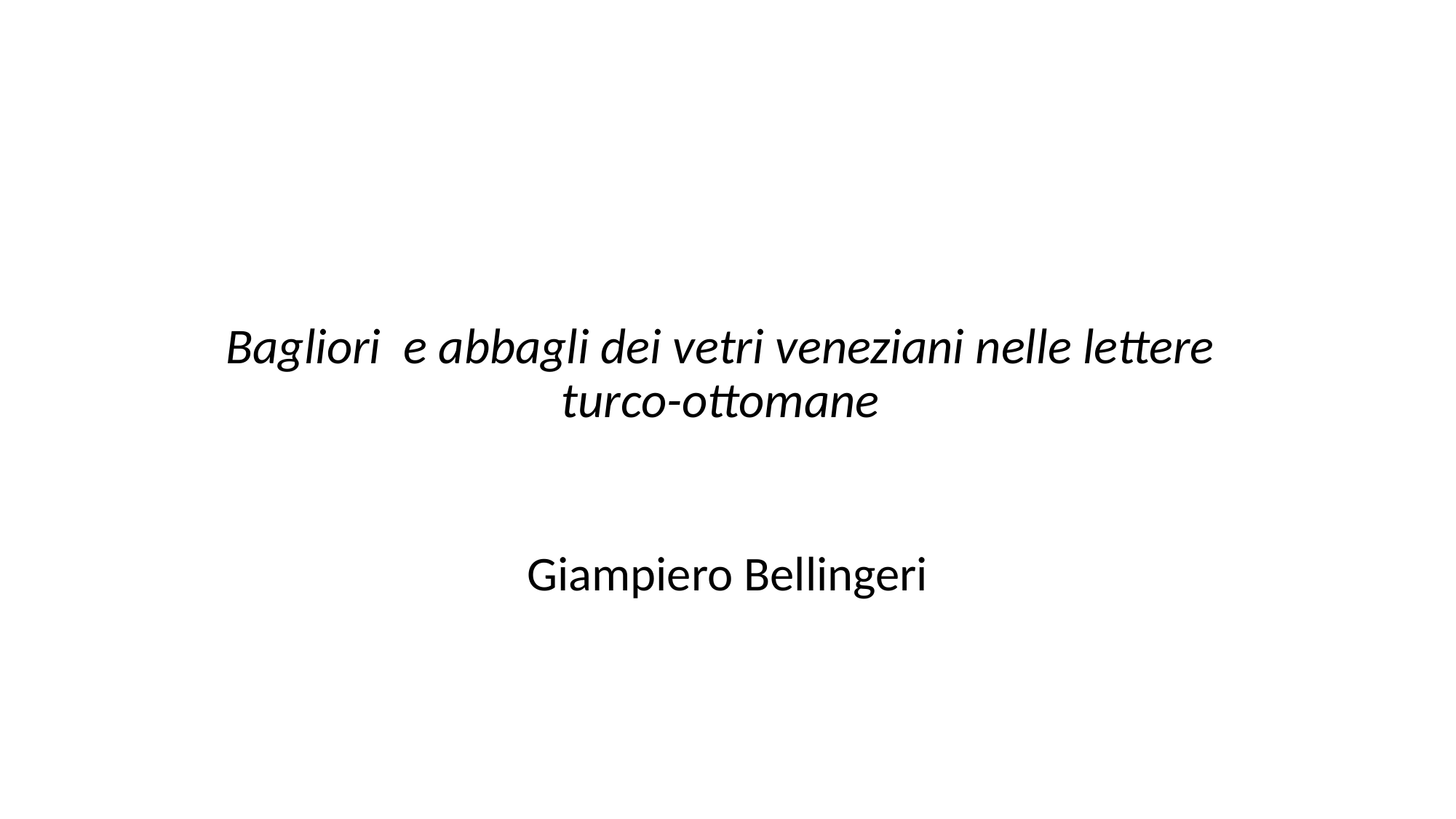

# Bagliori  e abbagli dei vetri veneziani nelle lettere turco-ottomane

Giampiero Bellingeri